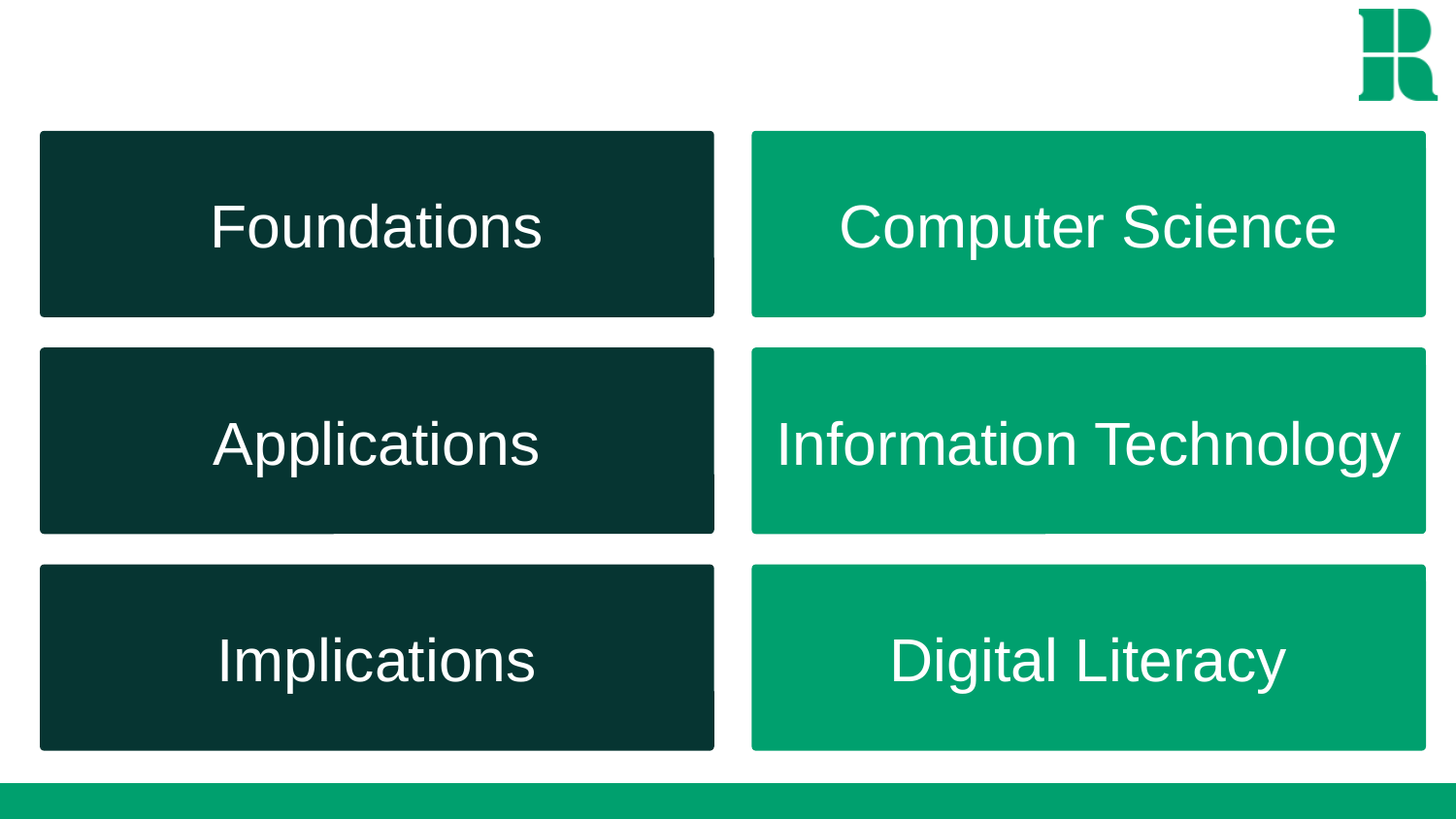

Foundations
Computer Science
Applications
Information Technology
Implications
Digital Literacy